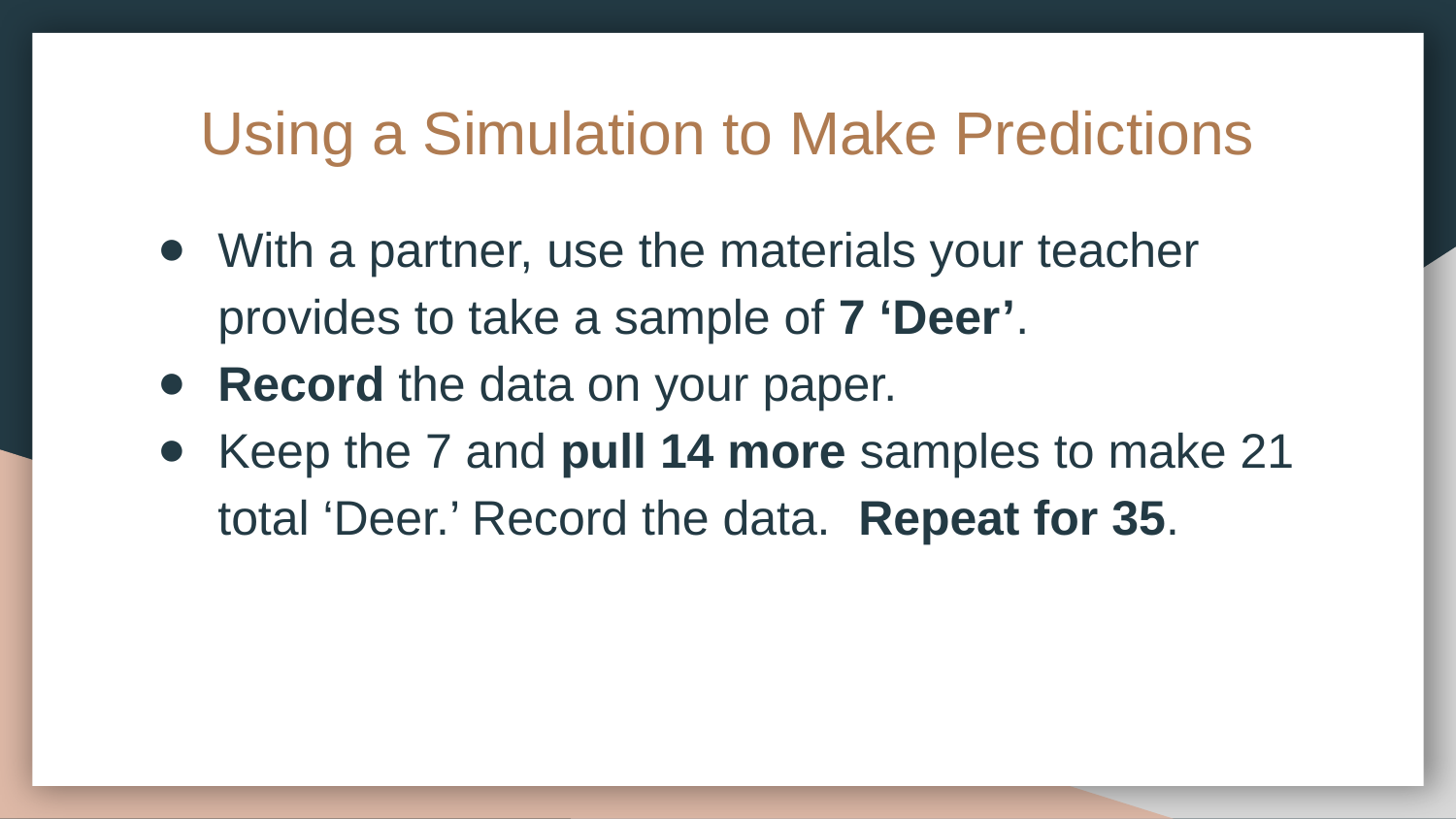

# Using a Simulation to Make Predictions
With a partner, use the materials your teacher provides to take a sample of 7 ‘Deer’.
Record the data on your paper.
Keep the 7 and pull 14 more samples to make 21 total ‘Deer.’ Record the data.  Repeat for 35.